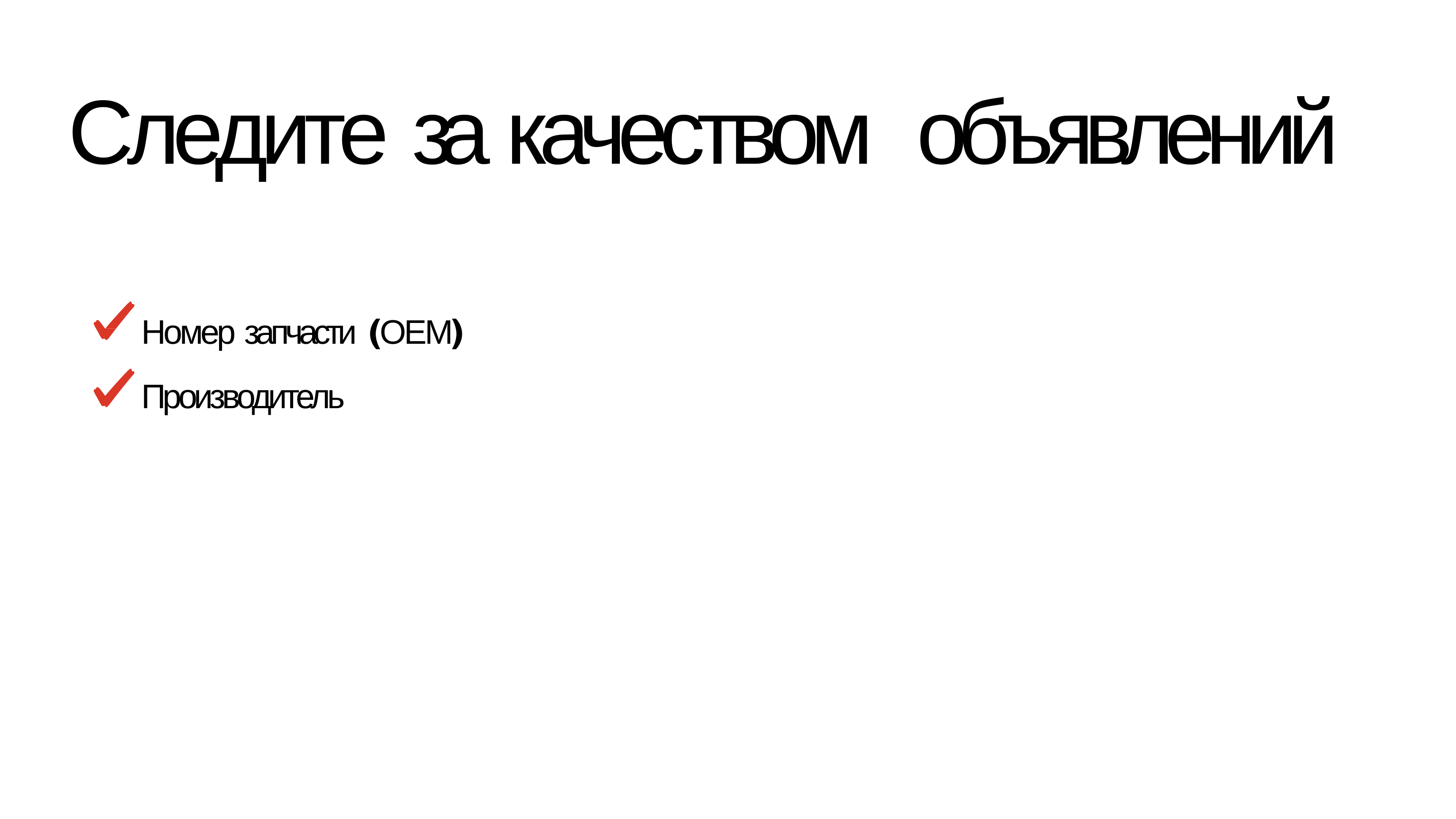

# Следите за качеством  объявлений
Номер запчасти (ОЕМ)
Производитель

Наличие
Применимость запчасти
(марка, модель, поколение)
Фотографии  Цена  Описание